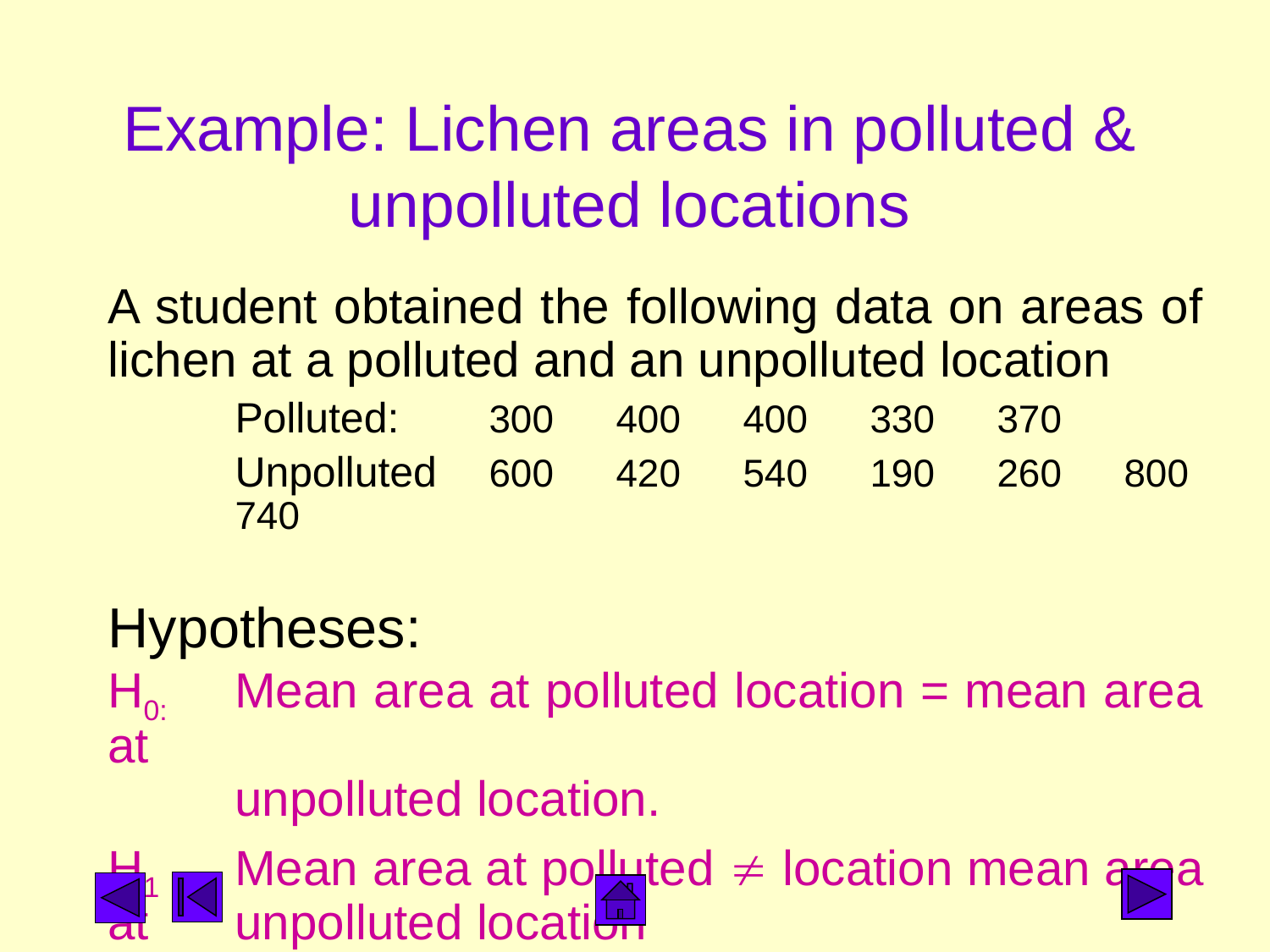

# Example: Lichen areas in polluted & unpolluted locations
A student obtained the following data on areas of lichen at a polluted and an unpolluted location
	Polluted: 	300 	400 	400 	330 	370
	Unpolluted 	600 	420 	540 	190 	260 	800 	740

Hypotheses:
H0:	Mean area at polluted location = mean area at
	unpolluted location.
H1	Mean area at polluted ≠ location mean area at 	unpolluted location